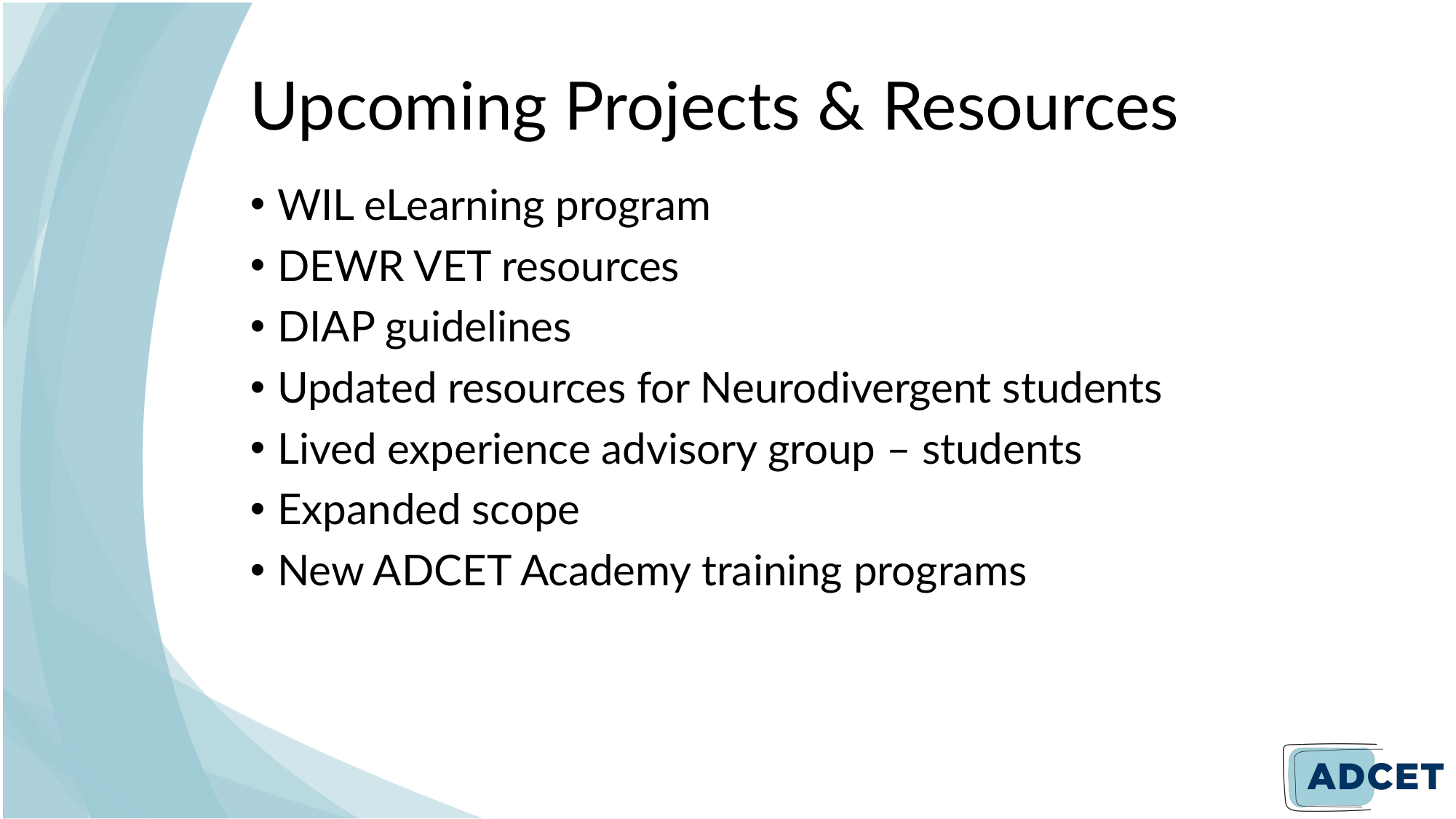

# Upcoming Projects & Resources
WIL eLearning program
DEWR VET resources
DIAP guidelines
Updated resources for Neurodivergent students
Lived experience advisory group – students
Expanded scope
New ADCET Academy training programs